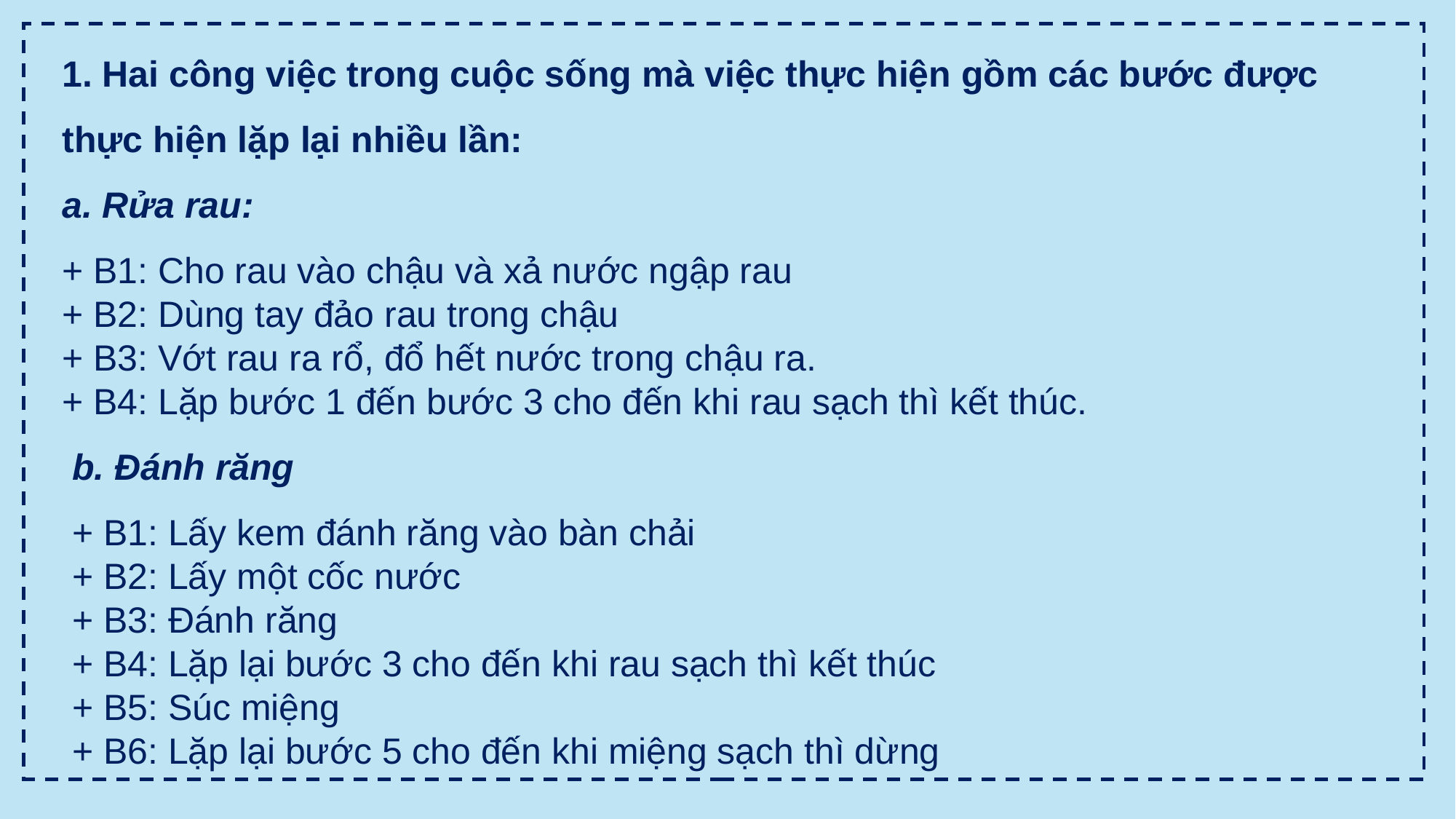

1. Hai công việc trong cuộc sống mà việc thực hiện gồm các bước được thực hiện lặp lại nhiều lần:
a. Rửa rau:
+ B1: Cho rau vào chậu và xả nước ngập rau
+ B2: Dùng tay đảo rau trong chậu
+ B3: Vớt rau ra rổ, đổ hết nước trong chậu ra.
+ B4: Lặp bước 1 đến bước 3 cho đến khi rau sạch thì kết thúc.
b. Đánh răng
+ B1: Lấy kem đánh răng vào bàn chải
+ B2: Lấy một cốc nước
+ B3: Đánh răng
+ B4: Lặp lại bước 3 cho đến khi rau sạch thì kết thúc
+ B5: Súc miệng
+ B6: Lặp lại bước 5 cho đến khi miệng sạch thì dừng